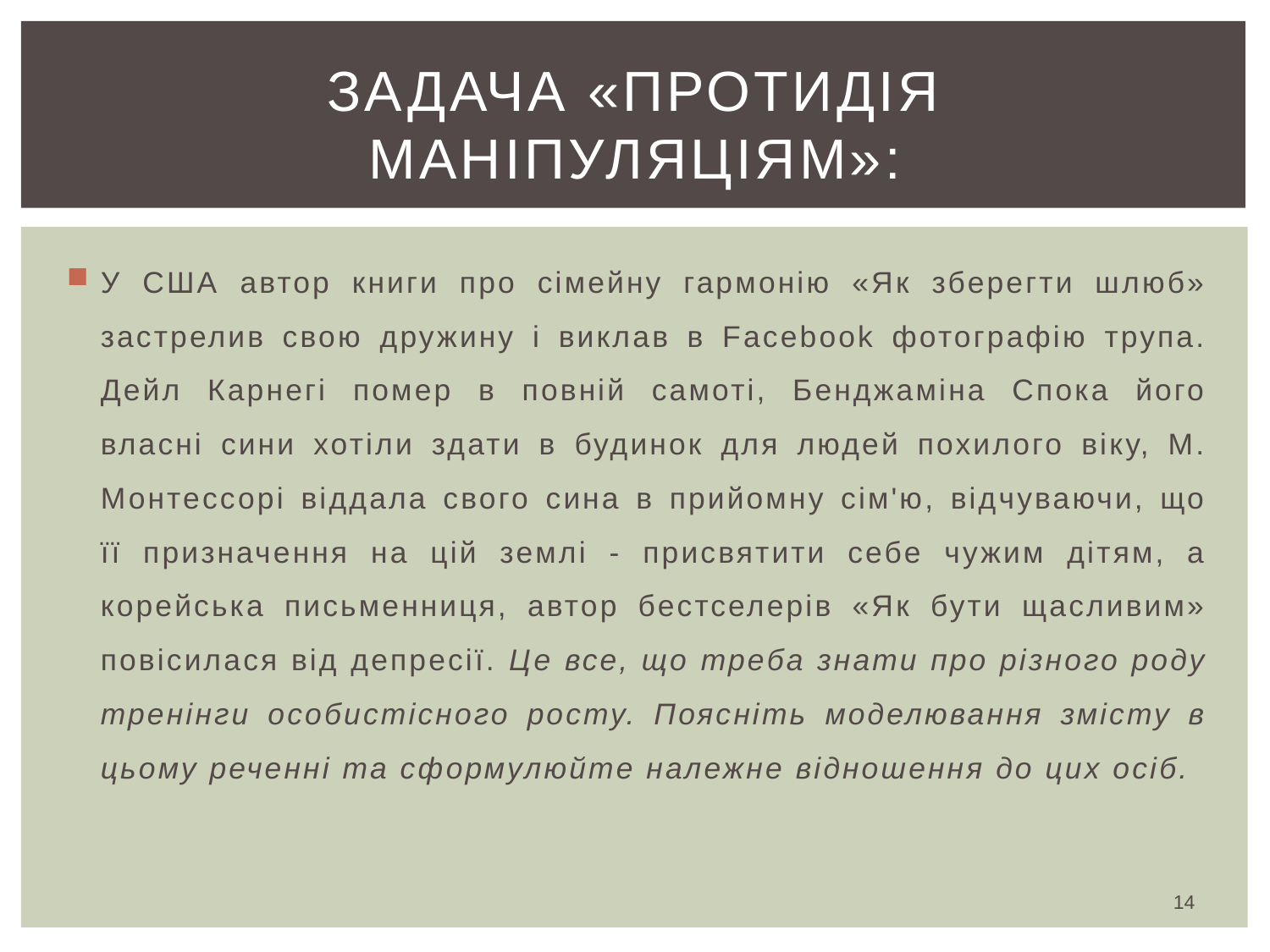

# Задача «протидія маніпуляціям»:
У США автор книги про сімейну гармонію «Як зберегти шлюб» застрелив свою дружину і виклав в Facebook фотографію трупа. Дейл Карнегі помер в повній самоті, Бенджаміна Спока його власні сини хотіли здати в будинок для людей похилого віку, М. Монтессорі віддала свого сина в прийомну сім'ю, відчуваючи, що її призначення на цій землі - присвятити себе чужим дітям, а корейська письменниця, автор бестселерів «Як бути щасливим» повісилася від депресії. Це все, що треба знати про різного роду тренінги особистісного росту. Поясніть моделювання змісту в цьому реченні та сформулюйте належне відношення до цих осіб.
14